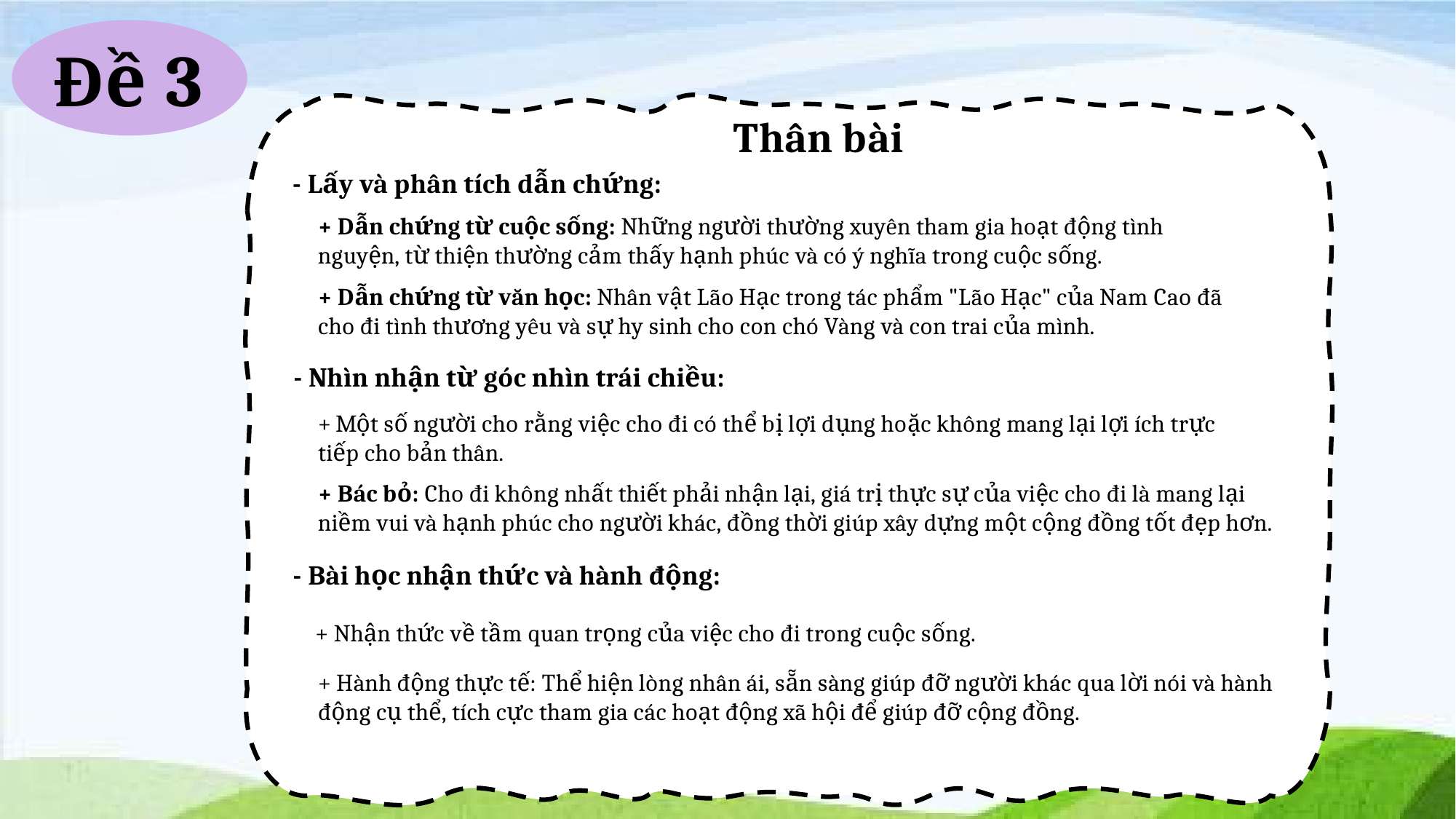

Đề 3

Thân bài
- Lấy và phân tích dẫn chứng:
+ Dẫn chứng từ cuộc sống: Những người thường xuyên tham gia hoạt động tình nguyện, từ thiện thường cảm thấy hạnh phúc và có ý nghĩa trong cuộc sống.
+ Dẫn chứng từ văn học: Nhân vật Lão Hạc trong tác phẩm "Lão Hạc" của Nam Cao đã cho đi tình thương yêu và sự hy sinh cho con chó Vàng và con trai của mình.
- Nhìn nhận từ góc nhìn trái chiều:
+ Một số người cho rằng việc cho đi có thể bị lợi dụng hoặc không mang lại lợi ích trực tiếp cho bản thân.
+ Bác bỏ: Cho đi không nhất thiết phải nhận lại, giá trị thực sự của việc cho đi là mang lại niềm vui và hạnh phúc cho người khác, đồng thời giúp xây dựng một cộng đồng tốt đẹp hơn.
- Bài học nhận thức và hành động:
+ Nhận thức về tầm quan trọng của việc cho đi trong cuộc sống.
+ Hành động thực tế: Thể hiện lòng nhân ái, sẵn sàng giúp đỡ người khác qua lời nói và hành động cụ thể, tích cực tham gia các hoạt động xã hội để giúp đỡ cộng đồng.